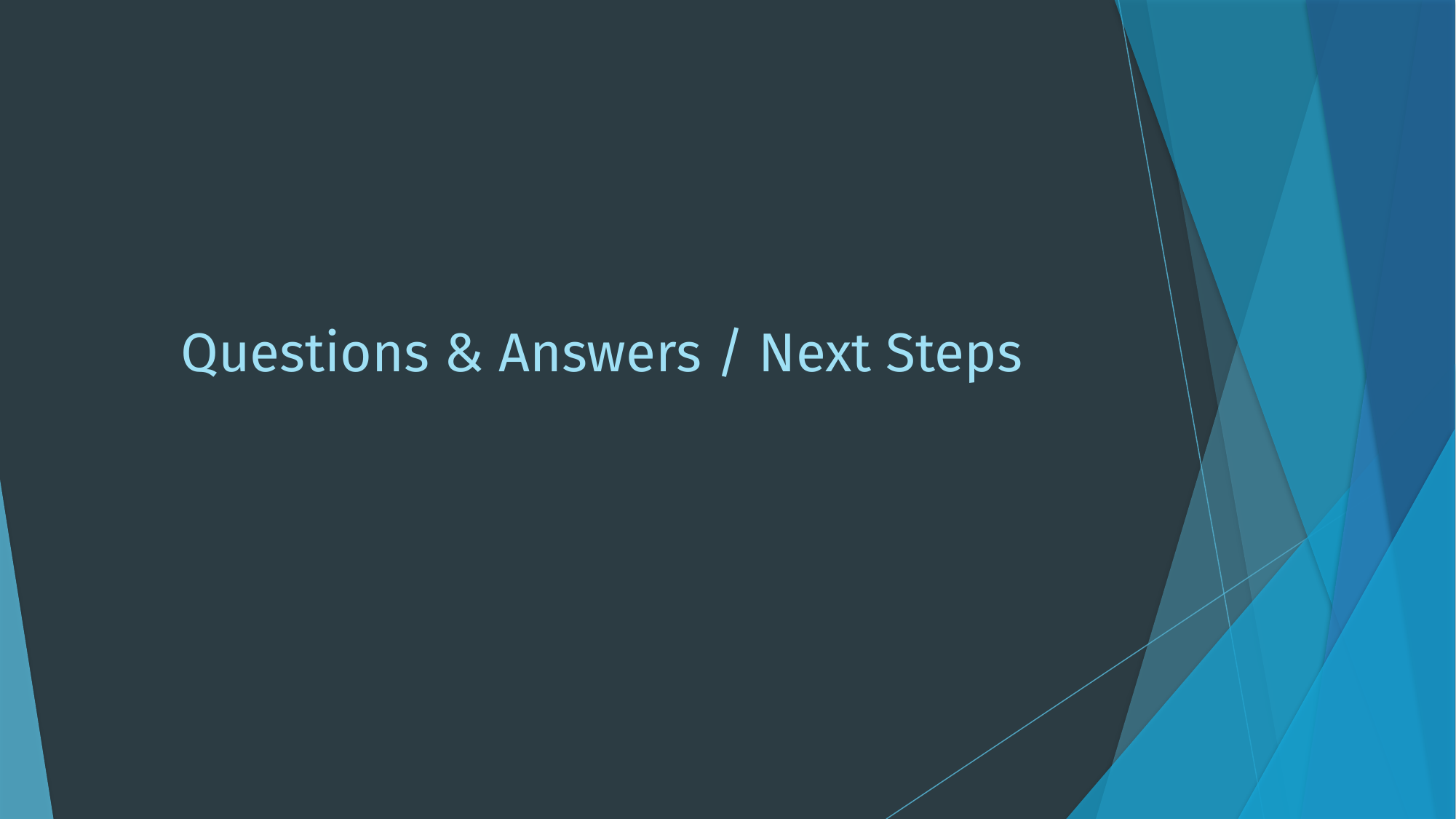

# Questions & Answers / Next Steps